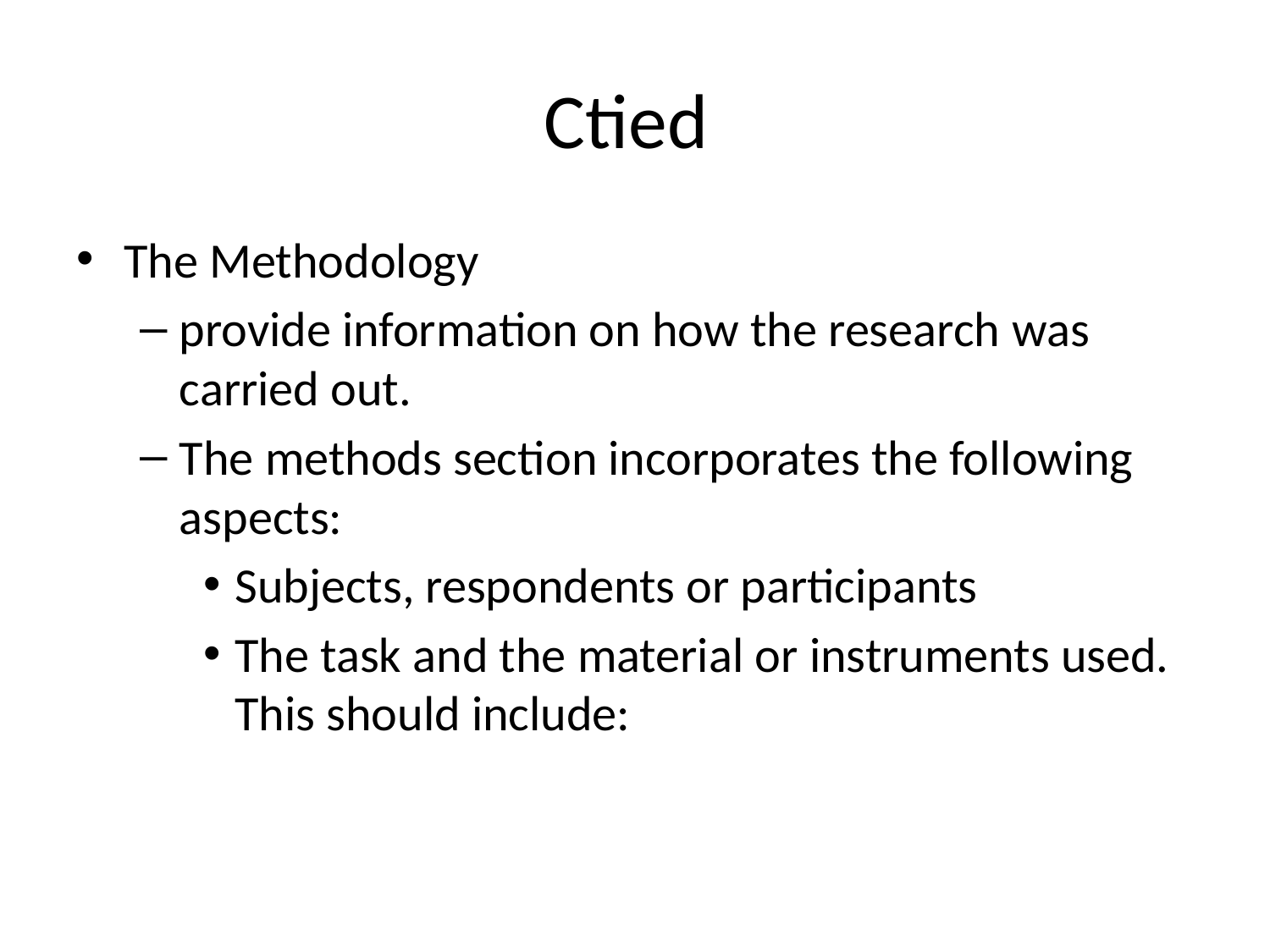

# Ctied
The Methodology
provide information on how the research was carried out.
The methods section incorporates the following aspects:
Subjects, respondents or participants
The task and the material or instruments used. This should include: